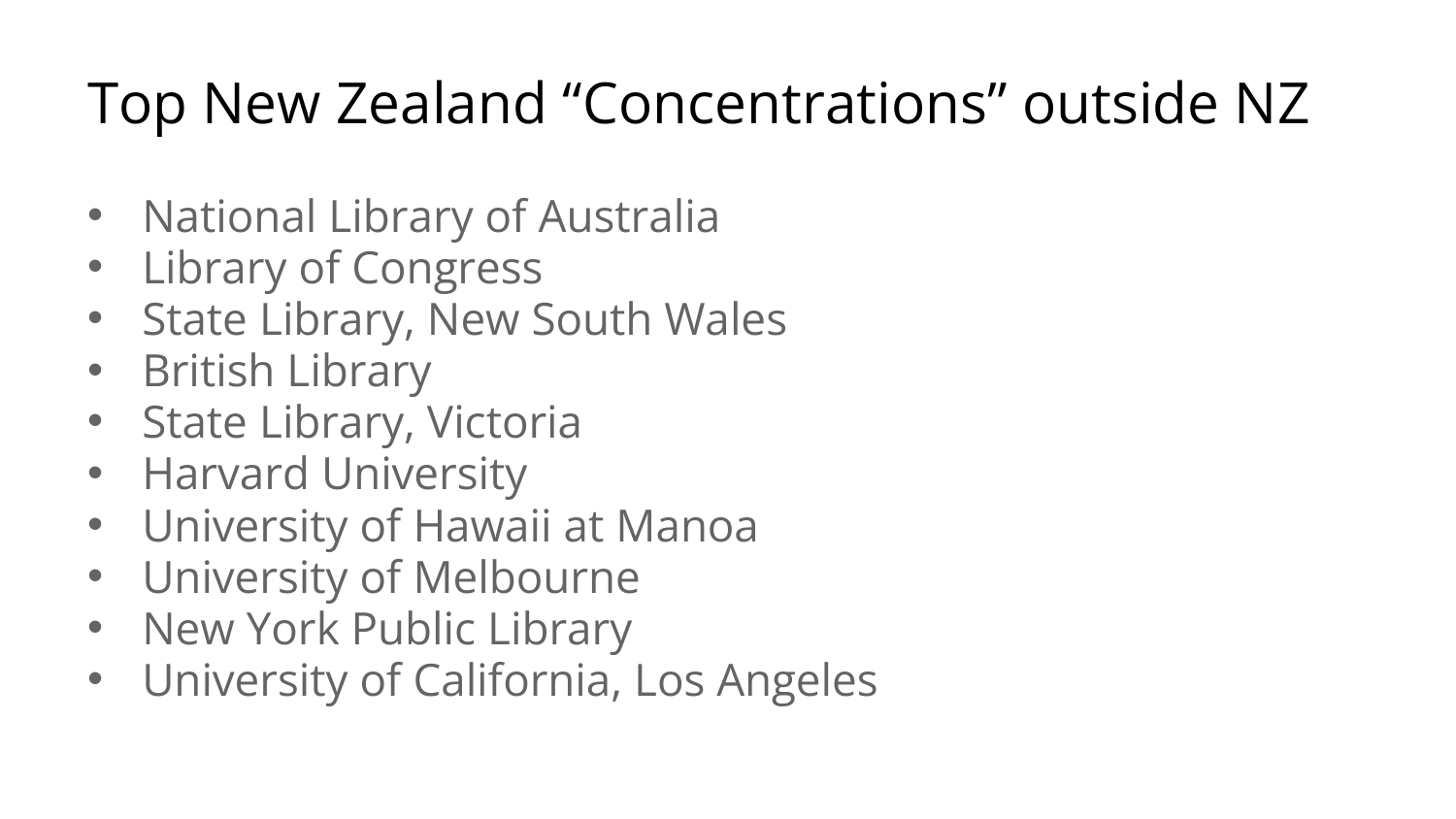

# Top New Zealand “Concentrations” outside NZ
National Library of Australia
Library of Congress
State Library, New South Wales
British Library
State Library, Victoria
Harvard University
University of Hawaii at Manoa
University of Melbourne
New York Public Library
University of California, Los Angeles